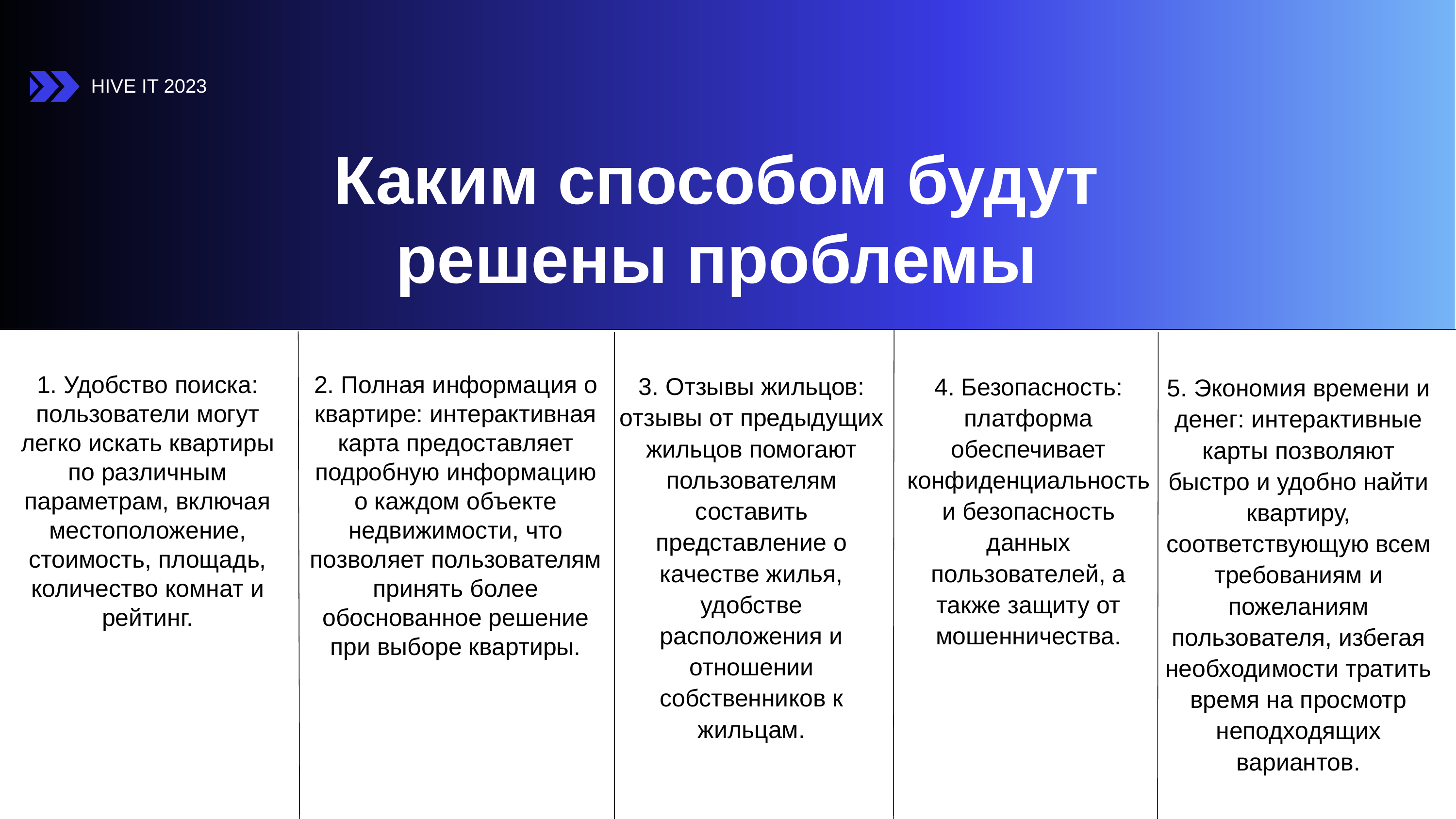

HIVE IT 2023
Каким способом будут решены проблемы

1. Удобство поиска: пользователи могут легко искать квартиры по различным параметрам, включая местоположение, стоимость, площадь, количество комнат и рейтинг.
ИГРОВОЙ ДОХОД
2. Полная информация о квартире: интерактивная карта предоставляет подробную информацию о каждом объекте недвижимости, что позволяет пользователям принять более обоснованное решение при выборе квартиры.
3. Отзывы жильцов: отзывы от предыдущих жильцов помогают пользователям составить представление о качестве жилья, удобстве расположения и отношении собственников к жильцам.
4. Безопасность: платформа обеспечивает конфиденциальность и безопасность данных пользователей, а также защиту от мошенничества.
5. Экономия времени и денег: интерактивные карты позволяют быстро и удобно найти квартиру, соответствующую всем требованиям и пожеланиям пользователя, избегая необходимости тратить время на просмотр неподходящих вариантов.